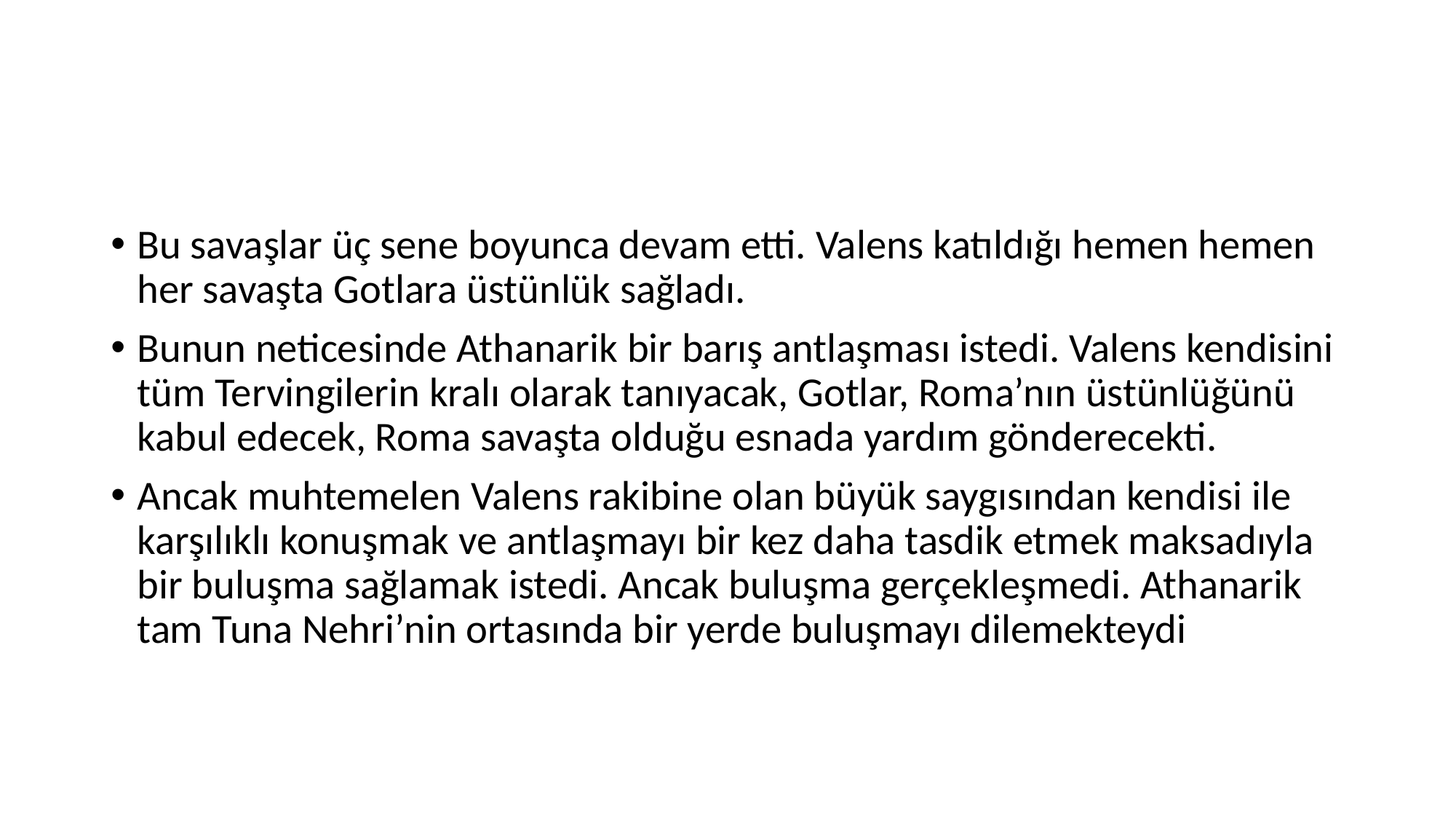

#
Bu savaşlar üç sene boyunca devam etti. Valens katıldığı hemen hemen her savaşta Gotlara üstünlük sağladı.
Bunun neticesinde Athanarik bir barış antlaşması istedi. Valens kendisini tüm Tervingilerin kralı olarak tanıyacak, Gotlar, Roma’nın üstünlüğünü kabul edecek, Roma savaşta olduğu esnada yardım gönderecekti.
Ancak muhtemelen Valens rakibine olan büyük saygısından kendisi ile karşılıklı konuşmak ve antlaşmayı bir kez daha tasdik etmek maksadıyla bir buluşma sağlamak istedi. Ancak buluşma gerçekleşmedi. Athanarik tam Tuna Nehri’nin ortasında bir yerde buluşmayı dilemekteydi